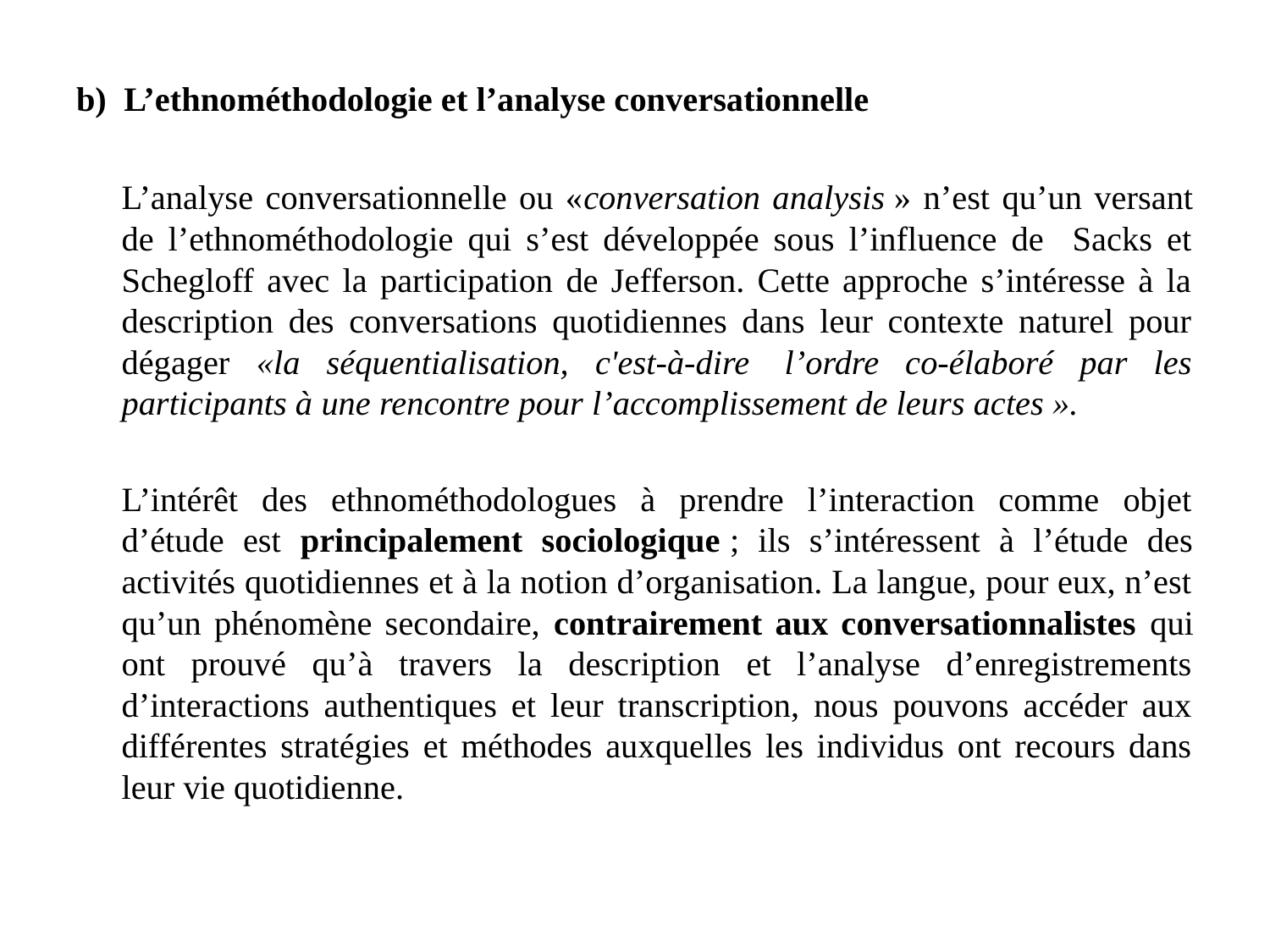

b)  L’ethnométhodologie et l’analyse conversationnelle

		L’analyse conversationnelle ou «conversation analysis » n’est qu’un versant de l’ethnométhodologie qui s’est développée sous l’influence de  Sacks et Schegloff avec la participation de Jefferson. Cette approche s’intéresse à la description des conversations quotidiennes dans leur contexte naturel pour dégager «la séquentialisation, c'est-à-dire  l’ordre co-élaboré par les participants à une rencontre pour l’accomplissement de leurs actes ».

		L’intérêt des ethnométhodologues à prendre l’interaction comme objet d’étude est principalement sociologique ; ils s’intéressent à l’étude des activités quotidiennes et à la notion d’organisation. La langue, pour eux, n’est qu’un phénomène secondaire, contrairement aux conversationnalistes qui ont prouvé qu’à travers la description et l’analyse d’enregistrements d’interactions authentiques et leur transcription, nous pouvons accéder aux différentes stratégies et méthodes auxquelles les individus ont recours dans leur vie quotidienne.